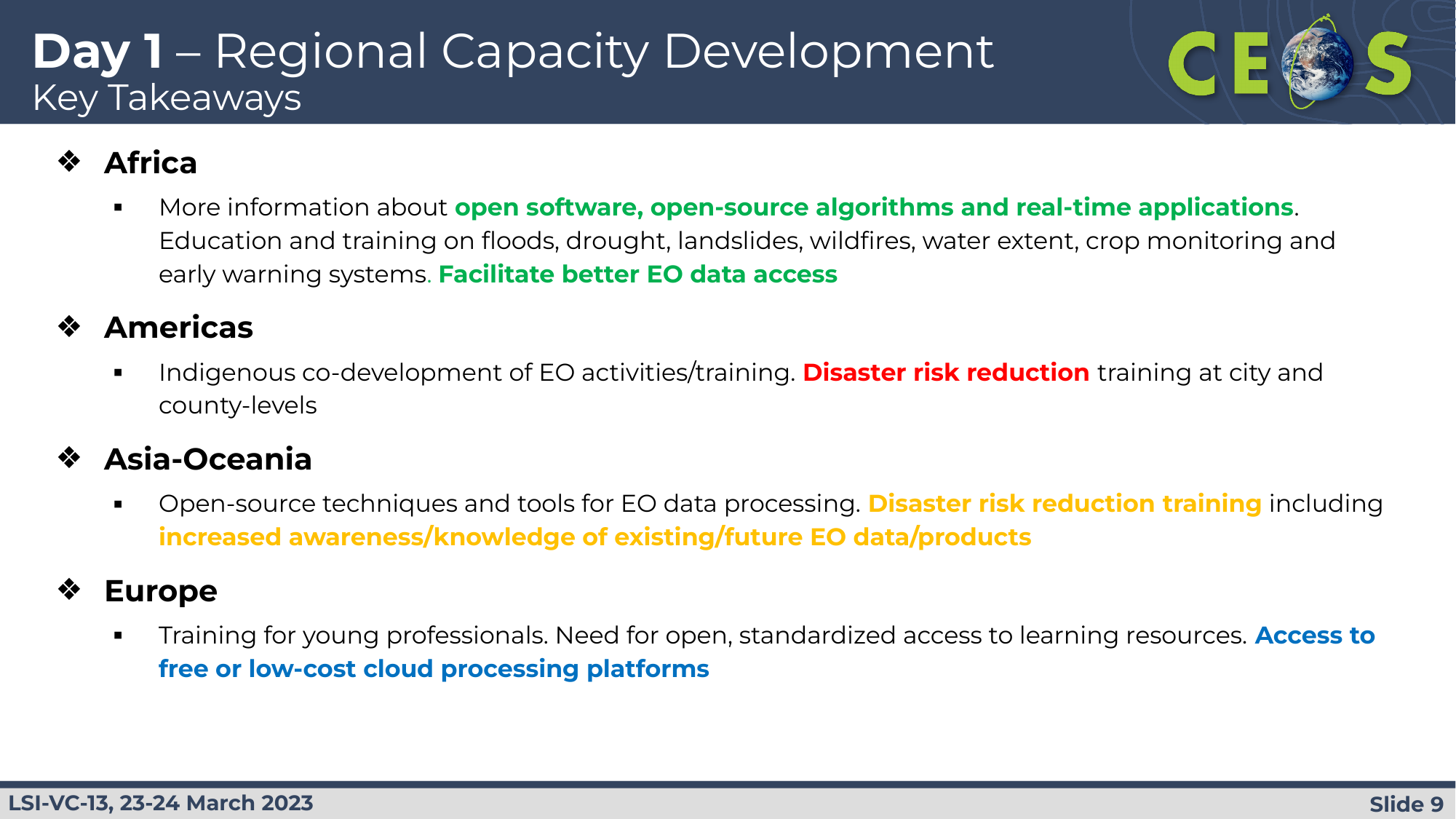

# Day 1 – Regional Capacity Development Key Takeaways
Africa
More information about open software, open-source algorithms and real-time applications. Education and training on floods, drought, landslides, wildfires, water extent, crop monitoring and early warning systems. Facilitate better EO data access
Americas
Indigenous co-development of EO activities/training. Disaster risk reduction training at city and county-levels
Asia-Oceania
Open-source techniques and tools for EO data processing. Disaster risk reduction training including increased awareness/knowledge of existing/future EO data/products
Europe
Training for young professionals. Need for open, standardized access to learning resources. Access to free or low-cost cloud processing platforms